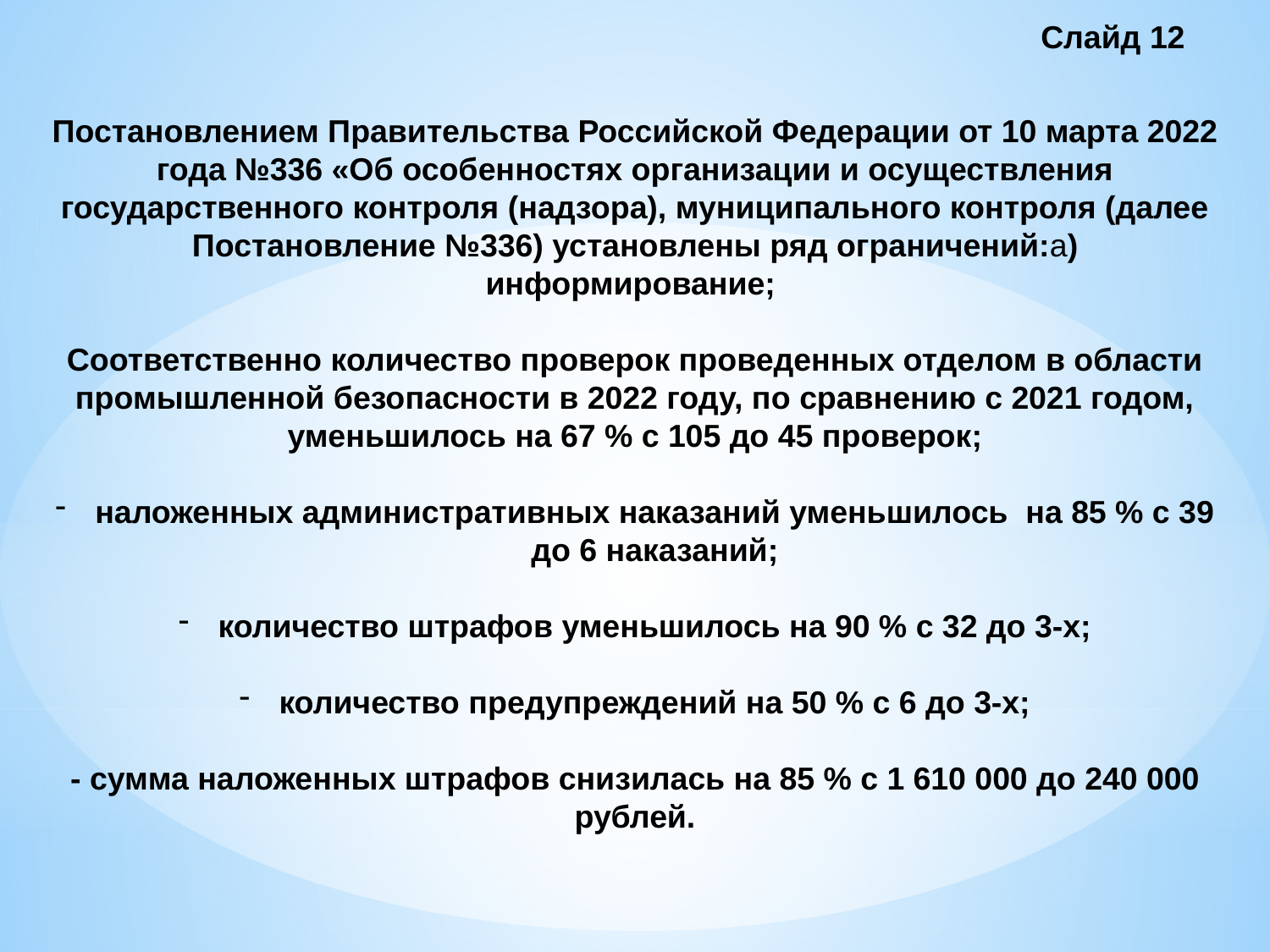

Слайд 12
Постановлением Правительства Российской Федерации от 10 марта 2022 года №336 «Об особенностях организации и осуществления государственного контроля (надзора), муниципального контроля (далее Постановление №336) установлены ряд ограничений:а) информирование;

Соответственно количество проверок проведенных отделом в области промышленной безопасности в 2022 году, по сравнению с 2021 годом, уменьшилось на 67 % с 105 до 45 проверок;

наложенных административных наказаний уменьшилось  на 85 % с 39 до 6 наказаний;

количество штрафов уменьшилось на 90 % с 32 до 3-х;

количество предупреждений на 50 % с 6 до 3-х;

- сумма наложенных штрафов снизилась на 85 % с 1 610 000 до 240 000 рублей.